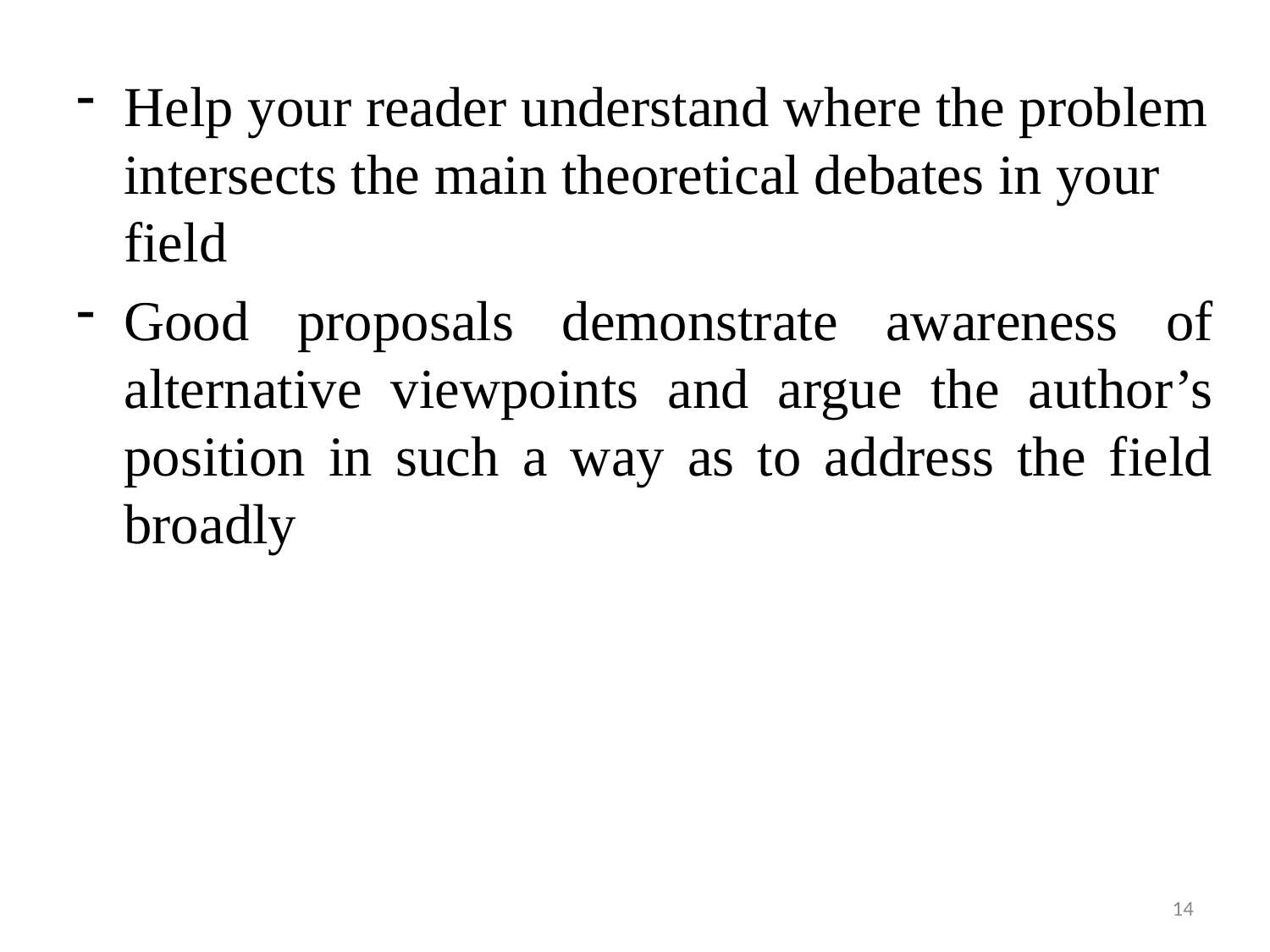

Help your reader understand where the problem intersects the main theoretical debates in your field
Good proposals demonstrate awareness of alternative viewpoints and argue the author’s position in such a way as to address the field broadly
14